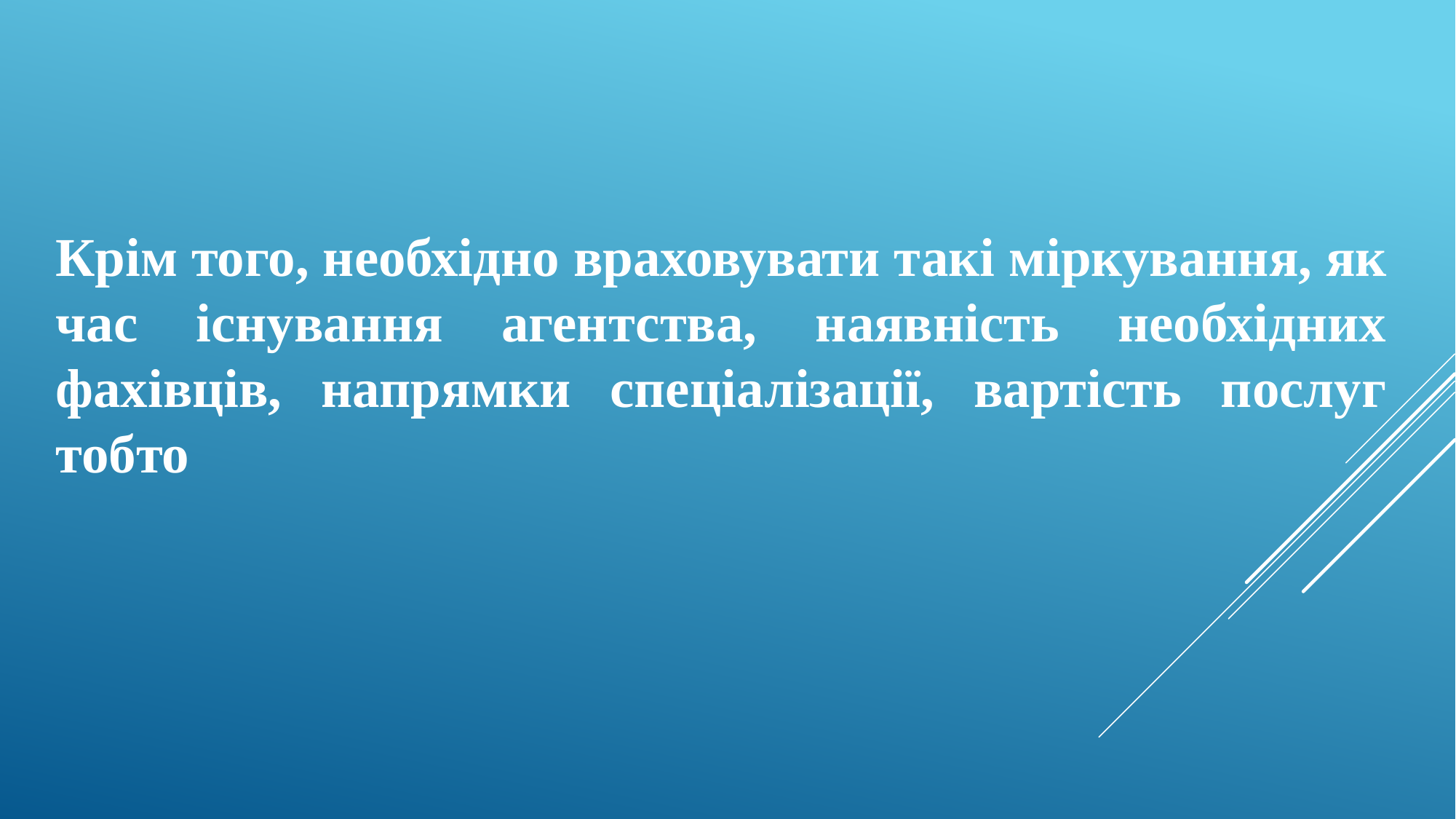

Крім того, необхідно враховувати такі міркування, як час існування агентства, наявність необхідних фахівців, напрямки спеціалізації, вартість послуг тобто